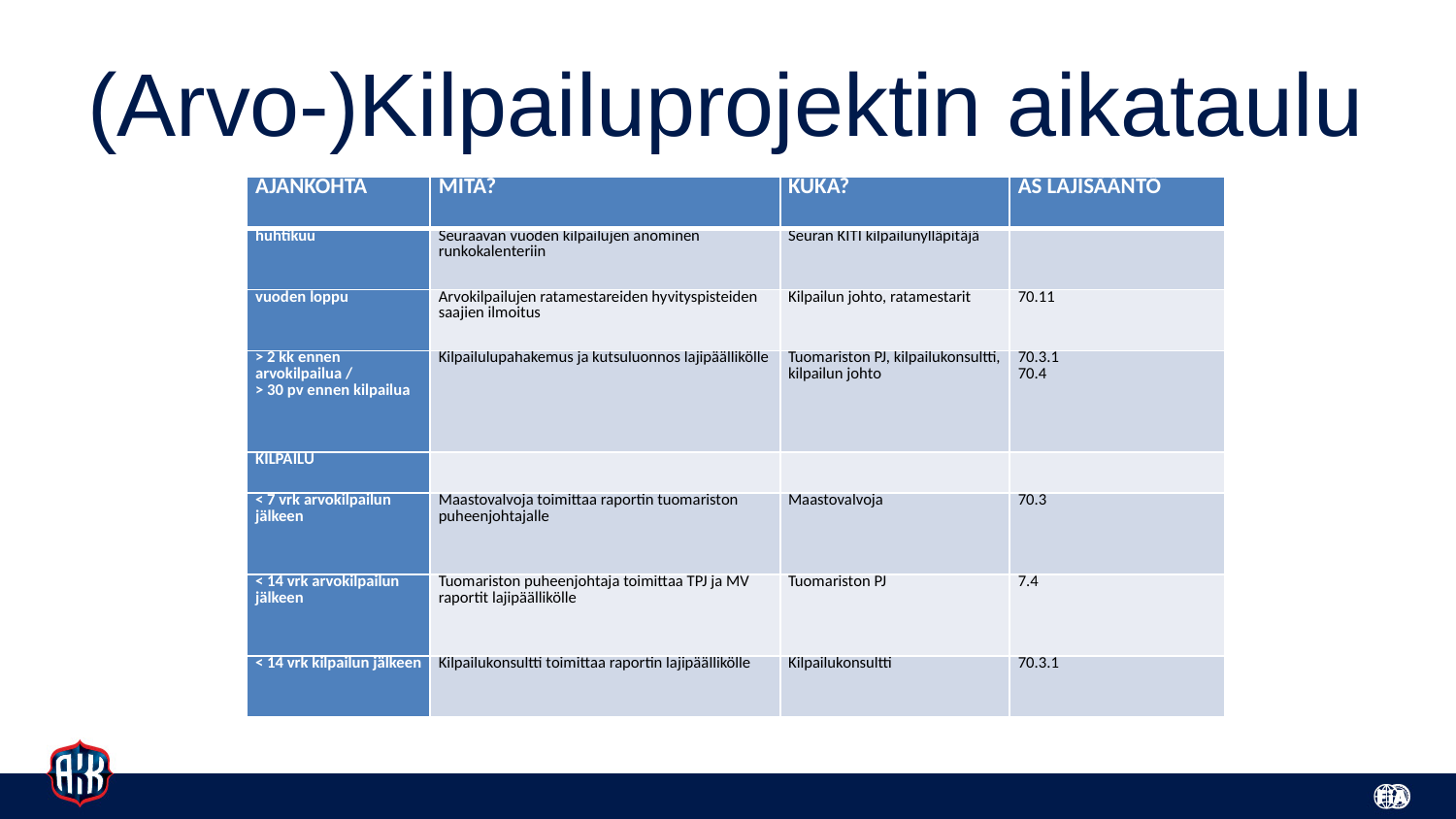

# (Arvo-)Kilpailuprojektin aikataulu
| AJANKOHTA | MITÄ? | KUKA? | AS LAJISÄÄNTÖ |
| --- | --- | --- | --- |
| huhtikuu | Seuraavan vuoden kilpailujen anominen runkokalenteriin | Seuran KITI kilpailunylläpitäjä |  |
| vuoden loppu | Arvokilpailujen ratamestareiden hyvityspisteiden saajien ilmoitus | Kilpailun johto, ratamestarit | 70.11 |
| > 2 kk ennen arvokilpailua / > 30 pv ennen kilpailua | Kilpailulupahakemus ja kutsuluonnos lajipäällikölle | Tuomariston PJ, kilpailukonsultti, kilpailun johto | 70.3.1 70.4 |
| KILPAILU |  |  |  |
| < 7 vrk arvokilpailun jälkeen | Maastovalvoja toimittaa raportin tuomariston puheenjohtajalle | Maastovalvoja | 70.3 |
| < 14 vrk arvokilpailun jälkeen | Tuomariston puheenjohtaja toimittaa TPJ ja MV raportit lajipäällikölle | Tuomariston PJ | 7.4 |
| < 14 vrk kilpailun jälkeen | Kilpailukonsultti toimittaa raportin lajipäällikölle | Kilpailukonsultti | 70.3.1 |